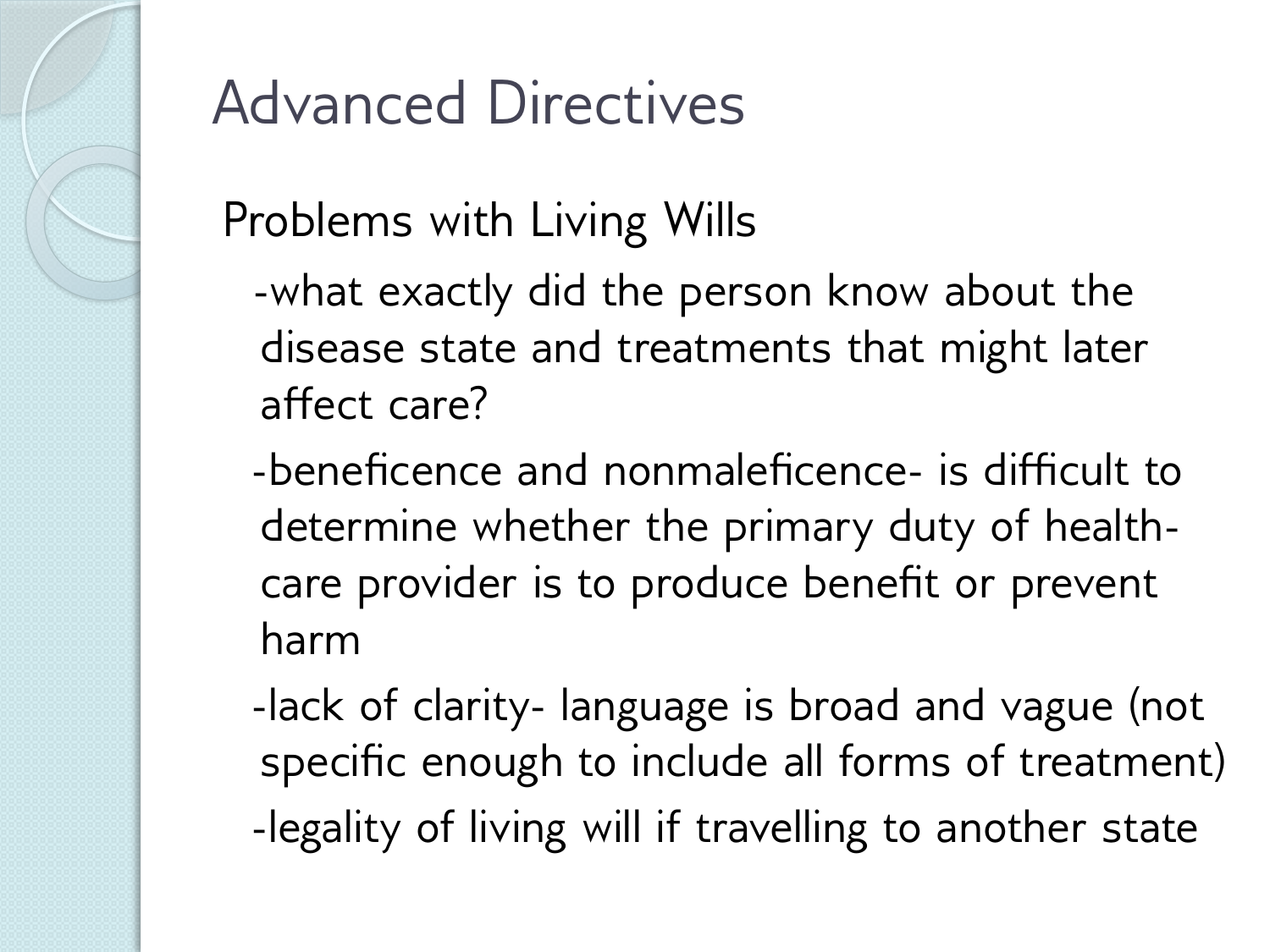

# Advanced Directives
Problems with Living Wills
  -what exactly did the person know about the disease state and treatments that might later affect care?
  -beneficence and nonmaleficence- is difficult to determine whether the primary duty of health-care provider is to produce benefit or prevent harm
  -lack of clarity- language is broad and vague (not specific enough to include all forms of treatment)
  -legality of living will if travelling to another state